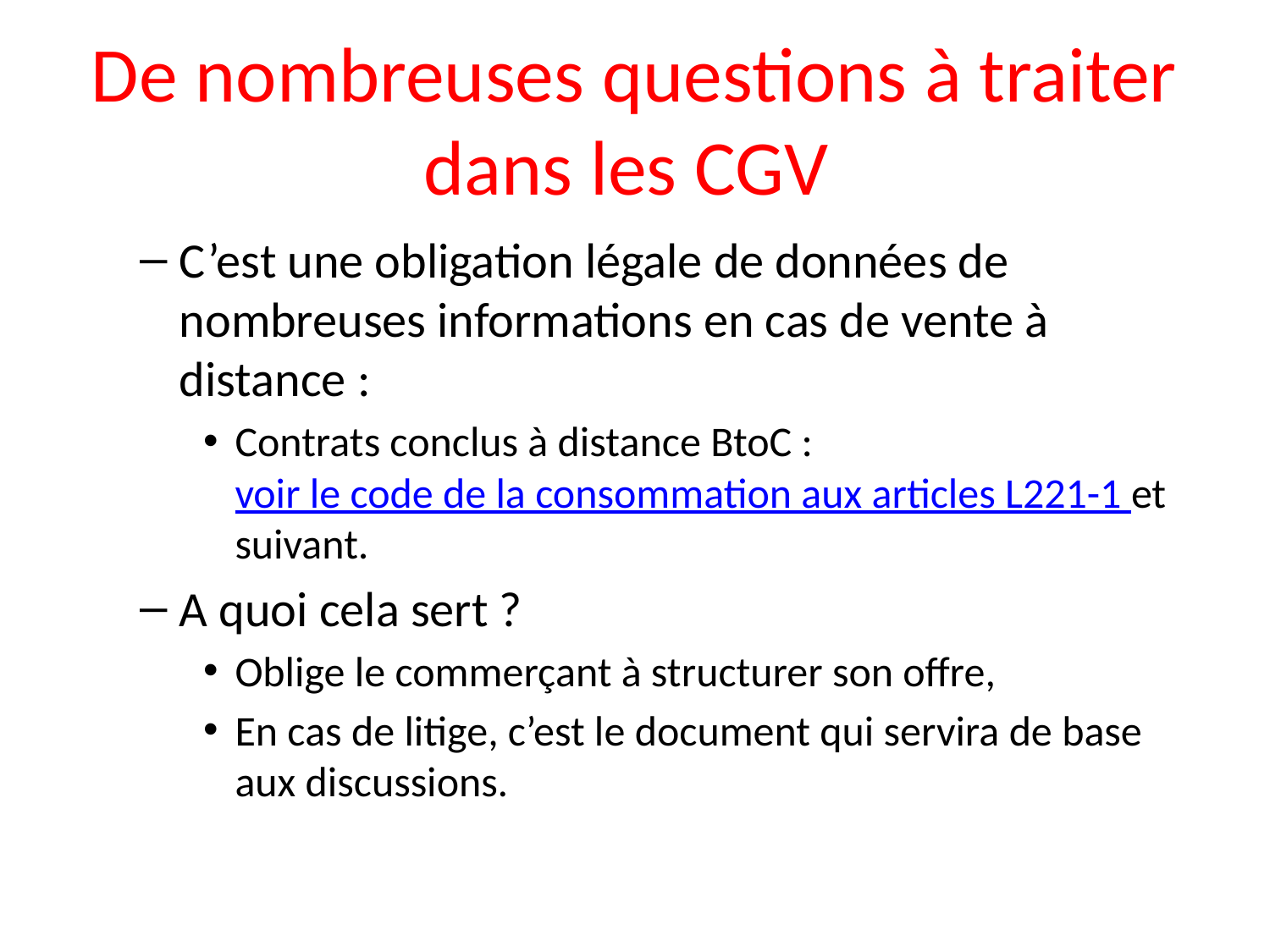

# De nombreuses questions à traiter dans les CGV
C’est une obligation légale de données de nombreuses informations en cas de vente à distance :
Contrats conclus à distance BtoC : voir le code de la consommation aux articles L221-1 et suivant.
A quoi cela sert ?
Oblige le commerçant à structurer son offre,
En cas de litige, c’est le document qui servira de base aux discussions.